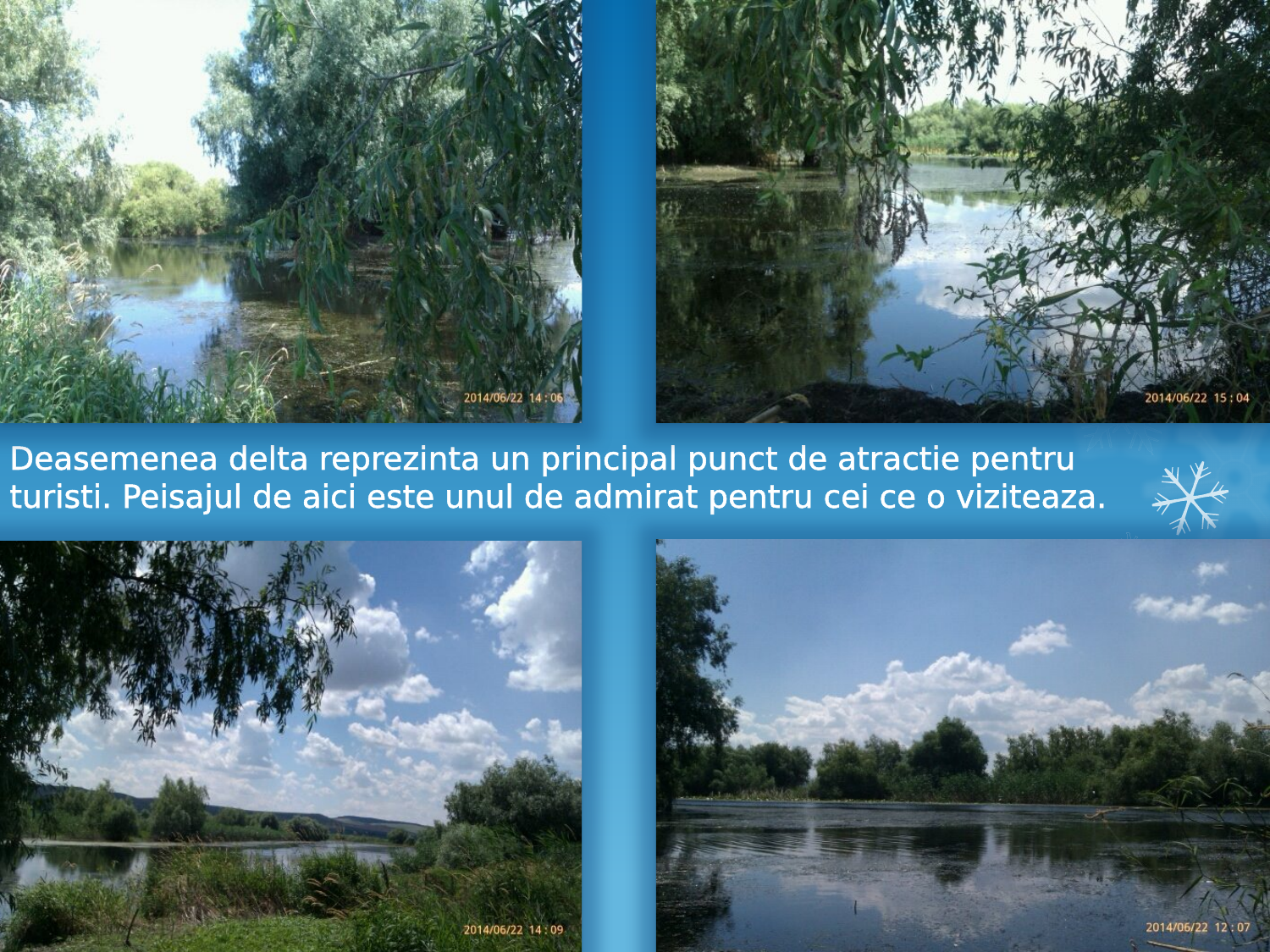

Deasemenea delta reprezinta un principal punct de atractie pentru turisti. Peisajul de aici este unul de admirat pentru cei ce o viziteaza.